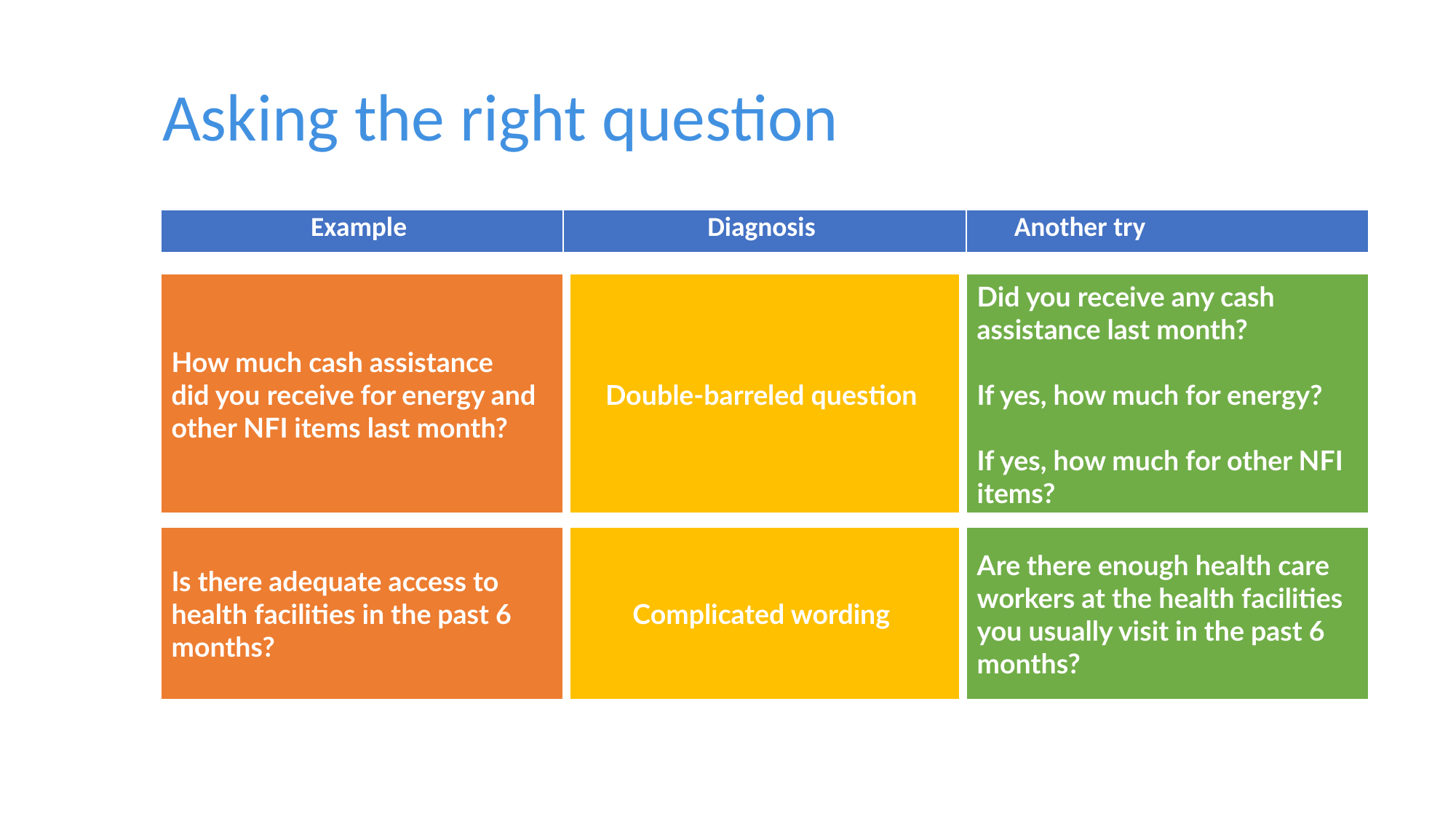

# Asking the right question
| Example | Diagnosis | Another try |
| --- | --- | --- |
| Double-barreled question |
| --- |
| Did you receive any cash assistance last month?  If yes, how much for energy?  If yes, how much for other NFI items? |
| --- |
| How much cash assistance did you receive for energy and other NFI items last month? |
| --- |
| Are there enough health care workers at the health facilities you usually visit in the past 6 months? |
| --- |
| Complicated wording |
| --- |
| Is there adequate access to health facilities in the past 6 months? |
| --- |